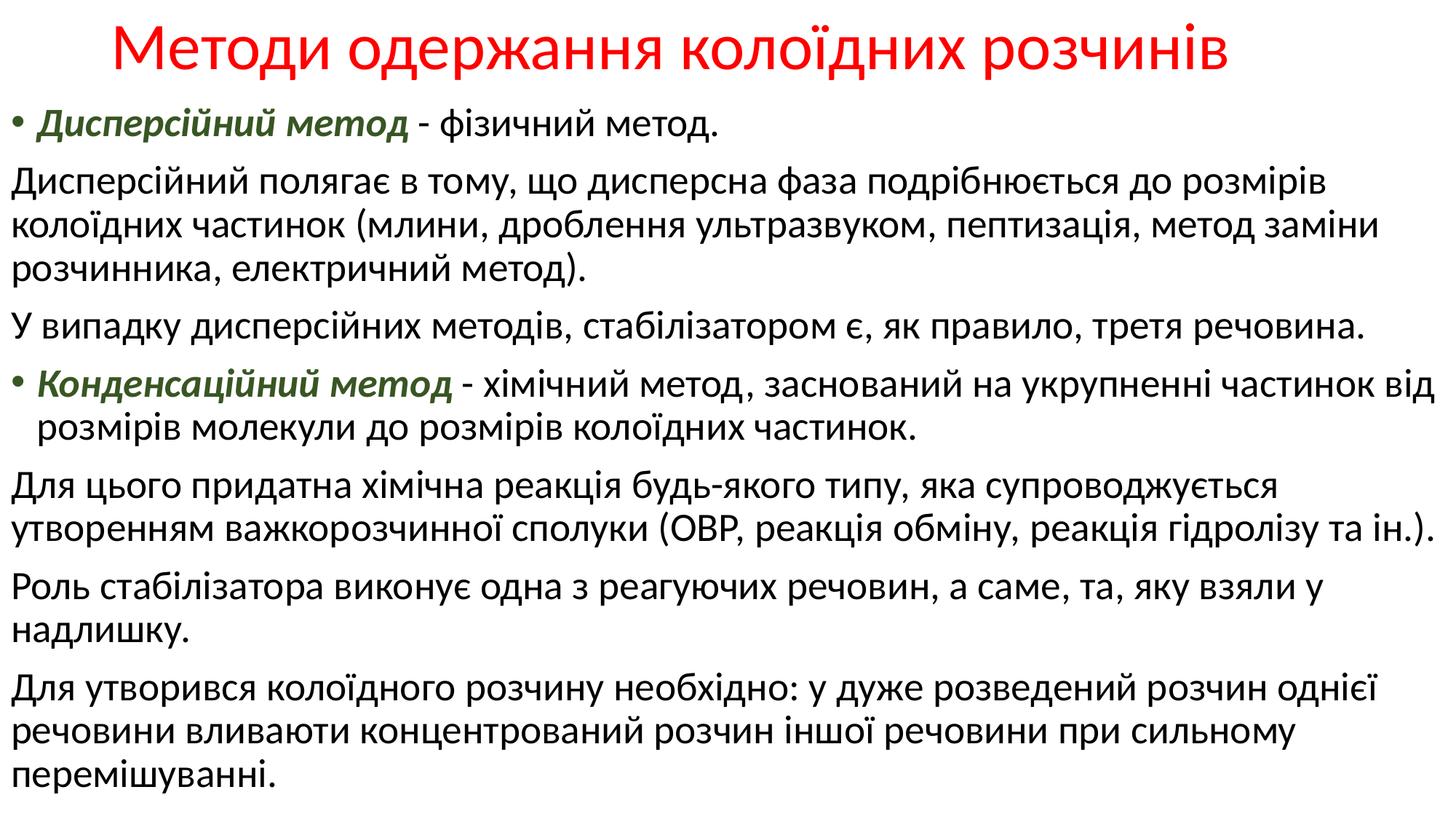

# Методи одержання колоїдних розчинів
Дисперсійний метод - фізичний метод.
Дисперсійний полягає в тому, що дисперсна фаза подрібнюється до розмірів колоїдних частинок (млини, дроблення ультразвуком, пептизація, метод заміни розчинника, електричний метод).
У випадку дисперсійних методів, стабілізатором є, як правило, третя речовина.
Конденсаційний метод - хімічний метод, заснований на укрупненні частинок від розмірів молекули до розмірів колоїдних частинок.
Для цього придатна хімічна реакція будь-якого типу, яка супроводжується утворенням важкорозчинної сполуки (ОВР, реакція обміну, реакція гідролізу та ін.).
Роль стабілізатора виконує одна з реагуючих речовин, а саме, та, яку взяли у надлишку.
Для утворився колоїдного розчину необхідно: у дуже розведений розчин однієї речовини вливаюти концентрований розчин іншої речовини при сильному перемішуванні.